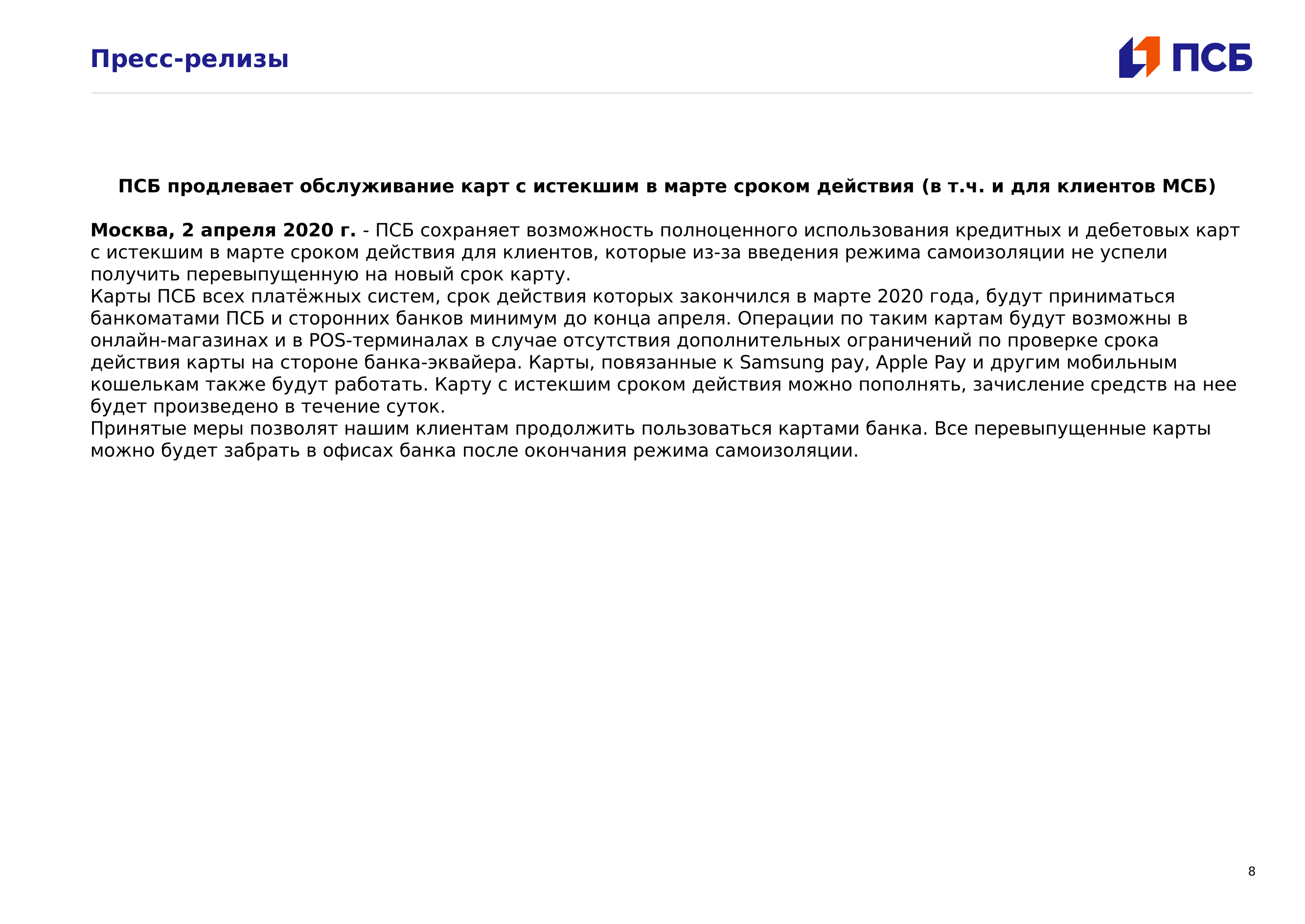

# Пресс-релизы

ПСБ продлевает обслуживание карт с истекшим в марте сроком действия (в т.ч. и для клиентов МСБ)

Москва, 2 апреля 2020 г. - ПСБ сохраняет возможность полноценного использования кредитных и дебетовых карт с истекшим в марте сроком действия для клиентов, которые из-за введения режима самоизоляции не успели получить перевыпущенную на новый срок карту.
Карты ПСБ всех платёжных систем, срок действия которых закончился в марте 2020 года, будут приниматься банкоматами ПСБ и сторонних банков минимум до конца апреля. Операции по таким картам будут возможны в онлайн-магазинах и в POS-терминалах в случае отсутствия дополнительных ограничений по проверке срока действия карты на стороне банка-эквайера. Карты, повязанные к Samsung рау, Apple Pay и другим мобильным кошелькам также будут работать. Карту с истекшим сроком действия можно пополнять, зачисление средств на нее будет произведено в течение суток.
Принятые меры позволят нашим клиентам продолжить пользоваться картами банка. Все перевыпущенные карты можно будет забрать в офисах банка после окончания режима самоизоляции.

8